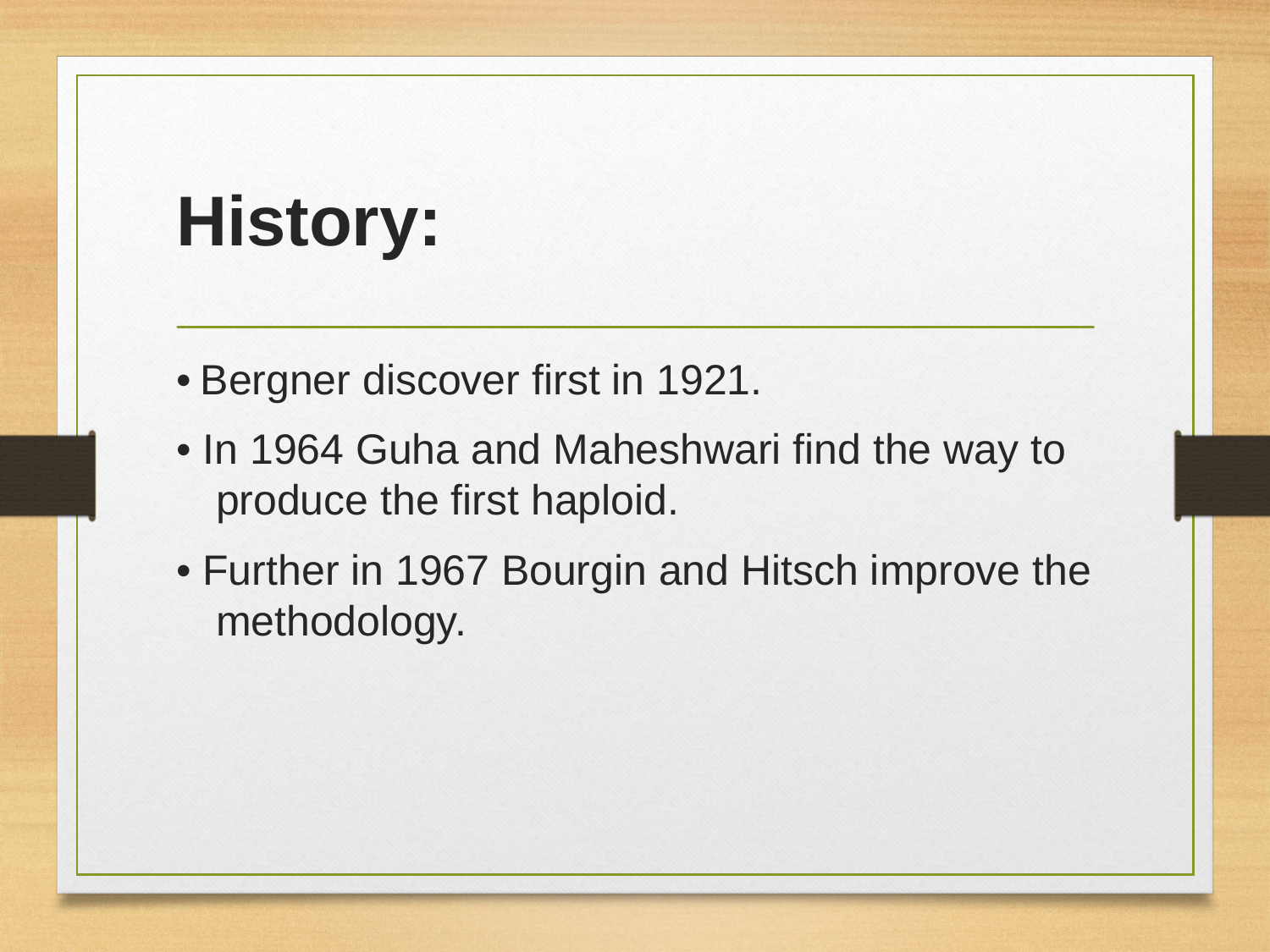

# History:
• Bergner discover first in 1921.
• In 1964 Guha and Maheshwari find the way to produce the first haploid.
• Further in 1967 Bourgin and Hitsch improve the methodology.